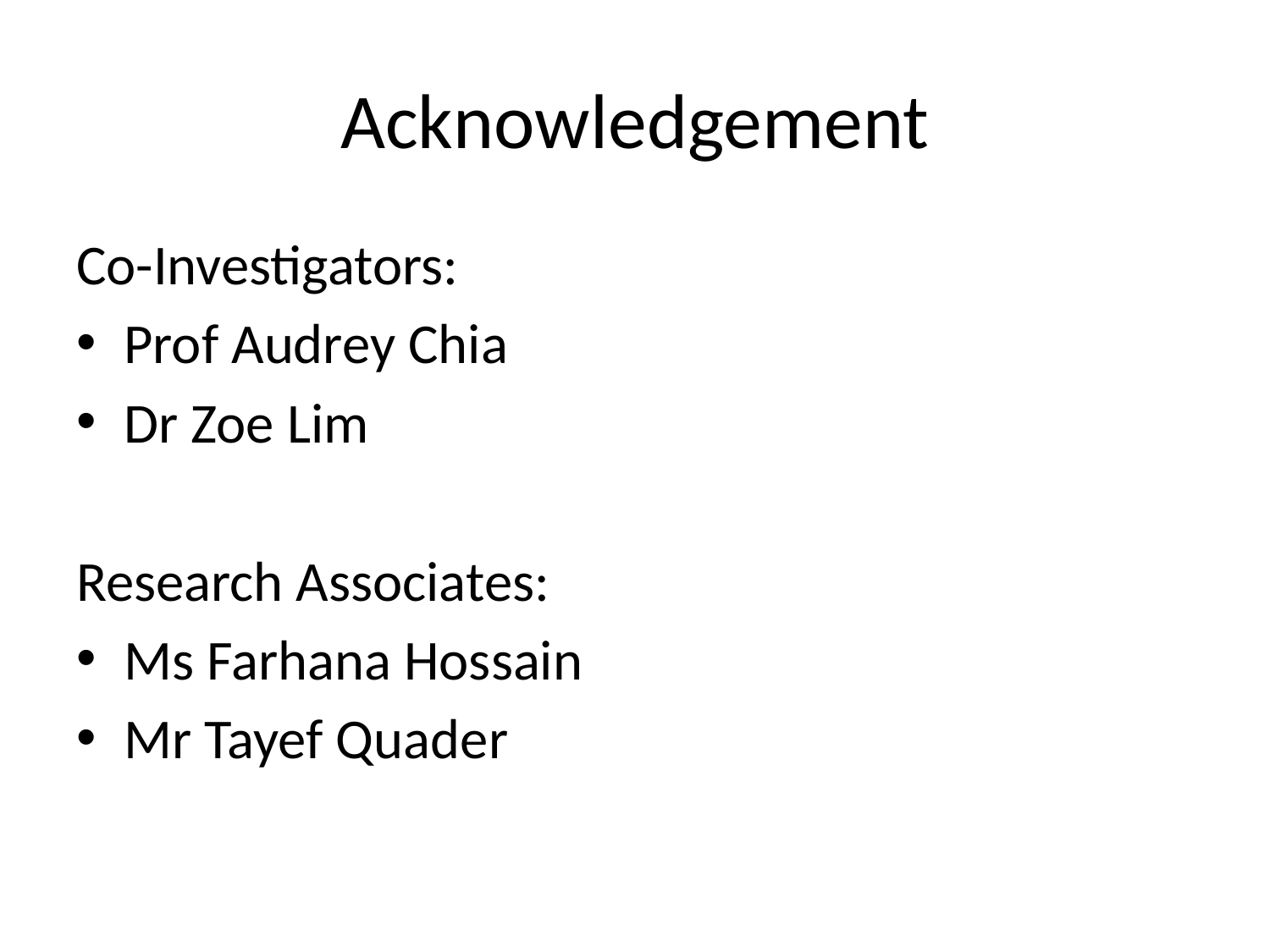

# Acknowledgement
Co-Investigators:
Prof Audrey Chia
Dr Zoe Lim

Research Associates:
Ms Farhana Hossain
Mr Tayef Quader